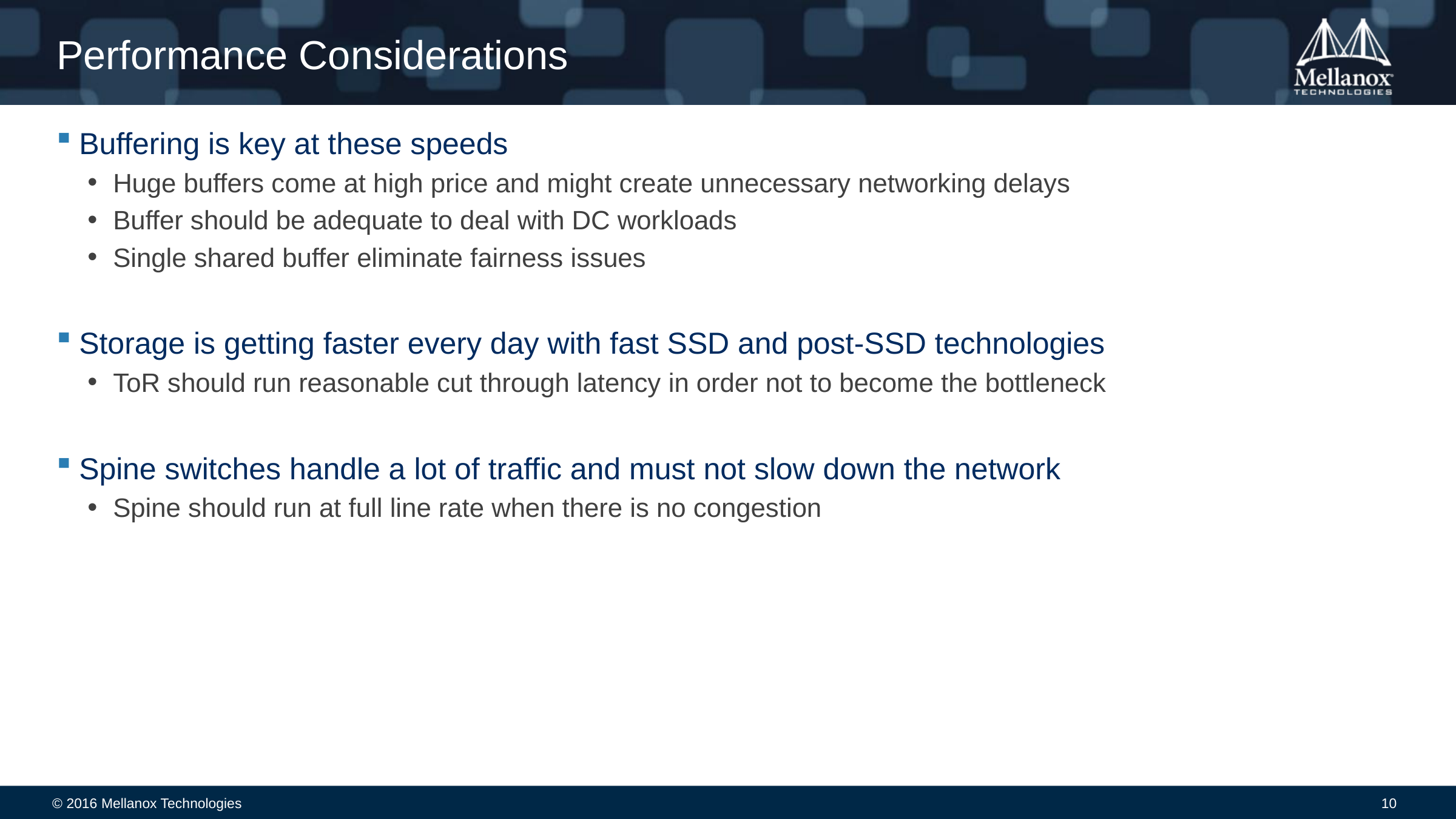

# Performance Considerations
Buffering is key at these speeds
Huge buffers come at high price and might create unnecessary networking delays
Buffer should be adequate to deal with DC workloads
Single shared buffer eliminate fairness issues

Storage is getting faster every day with fast SSD and post-SSD technologies
ToR should run reasonable cut through latency in order not to become the bottleneck

Spine switches handle a lot of traffic and must not slow down the network
Spine should run at full line rate when there is no congestion